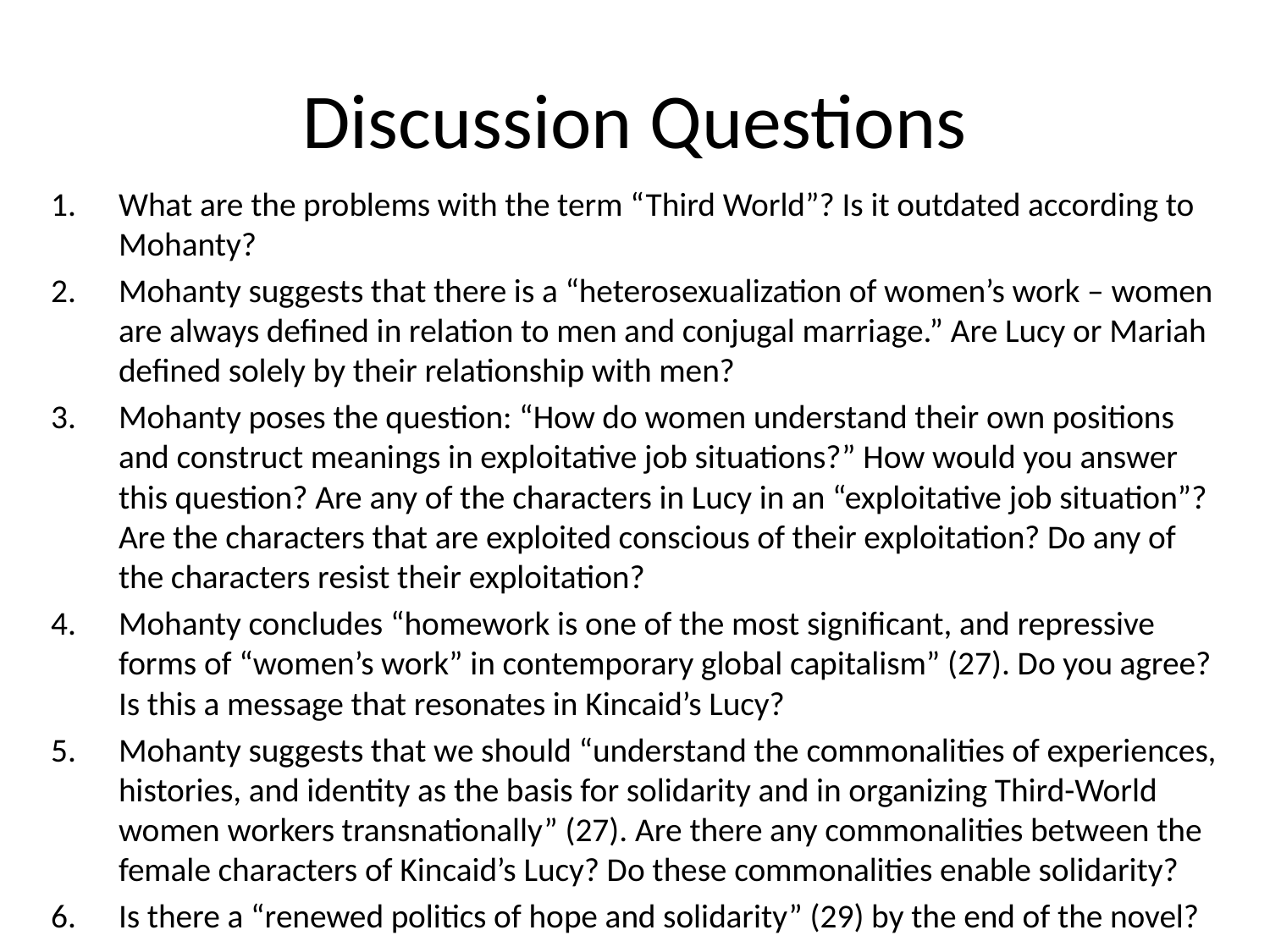

# Discussion Questions
What are the problems with the term “Third World”? Is it outdated according to Mohanty?
Mohanty suggests that there is a “heterosexualization of women’s work – women are always defined in relation to men and conjugal marriage.” Are Lucy or Mariah defined solely by their relationship with men?
Mohanty poses the question: “How do women understand their own positions and construct meanings in exploitative job situations?” How would you answer this question? Are any of the characters in Lucy in an “exploitative job situation”? Are the characters that are exploited conscious of their exploitation? Do any of the characters resist their exploitation?
Mohanty concludes “homework is one of the most significant, and repressive forms of “women’s work” in contemporary global capitalism” (27). Do you agree? Is this a message that resonates in Kincaid’s Lucy?
Mohanty suggests that we should “understand the commonalities of experiences, histories, and identity as the basis for solidarity and in organizing Third-World women workers transnationally” (27). Are there any commonalities between the female characters of Kincaid’s Lucy? Do these commonalities enable solidarity?
Is there a “renewed politics of hope and solidarity” (29) by the end of the novel?